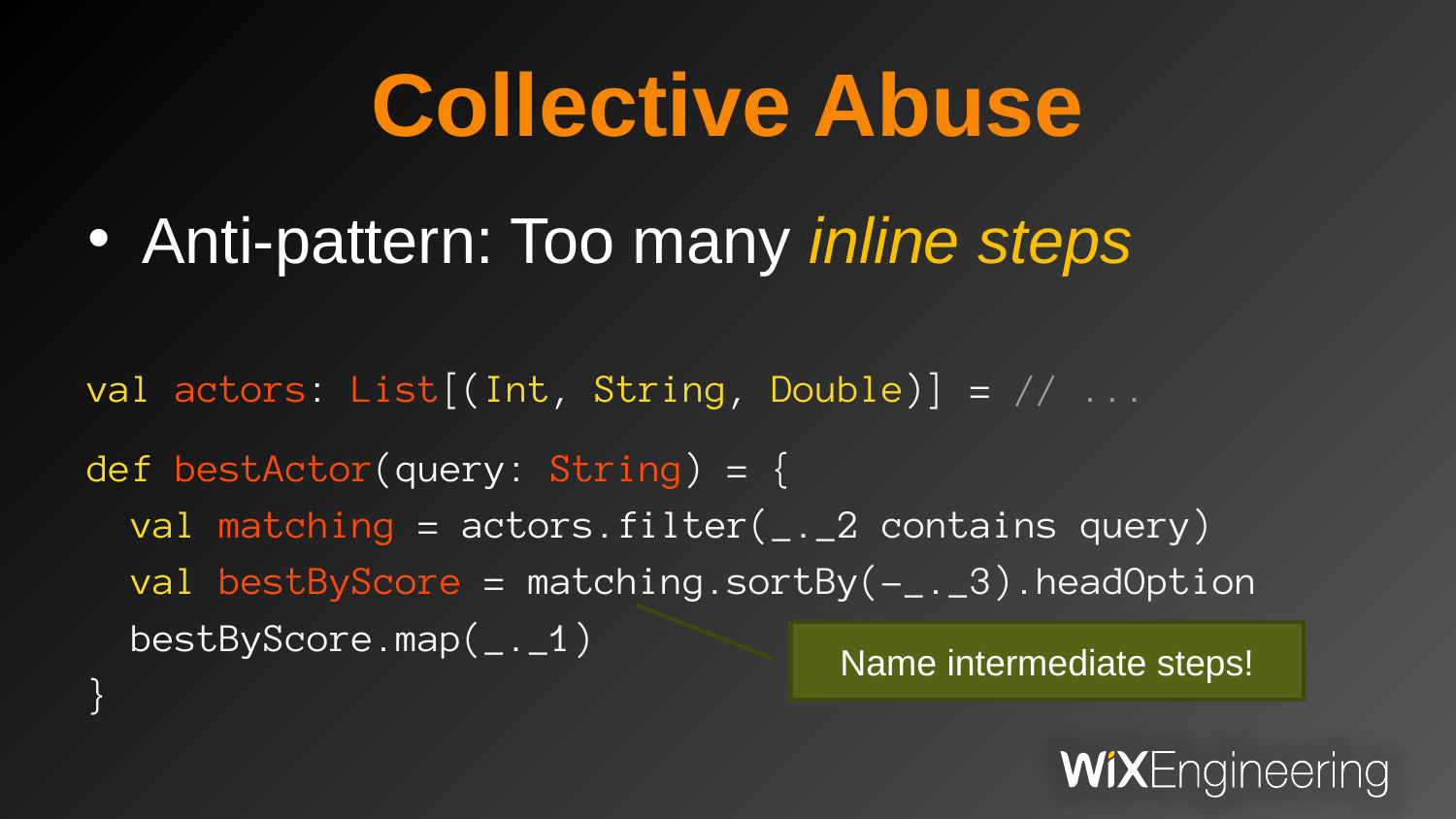

# Collective Abuse
Anti-pattern: Too many inline steps

val actors: List[(Int, String, Double)] = // ...

def bestActor(query: String) = {
  val matching = actors.filter(_._2 contains query)
  val bestByScore = matching.sortBy(-_._3).headOption
  bestByScore.map(_._1)
}
Name intermediate steps!